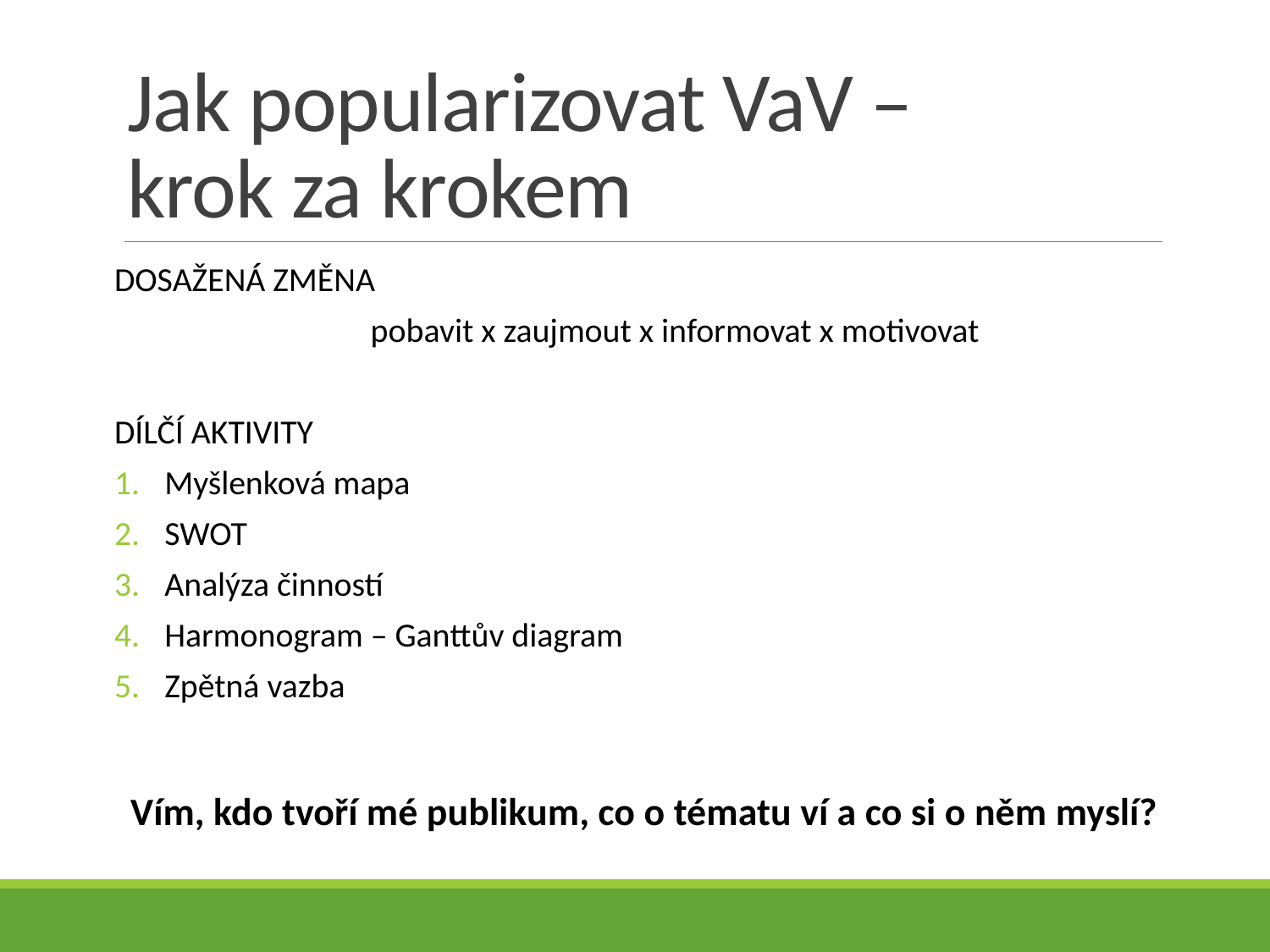

# Jak popularizovat VaV – krok za krokem
DOSAŽENÁ ZMĚNA
 	pobavit x zaujmout x informovat x motivovat

DÍLČÍ AKTIVITY
Myšlenková mapa
SWOT
Analýza činností
Harmonogram – Ganttův diagram
Zpětná vazba

Vím, kdo tvoří mé publikum, co o tématu ví a co si o něm myslí?